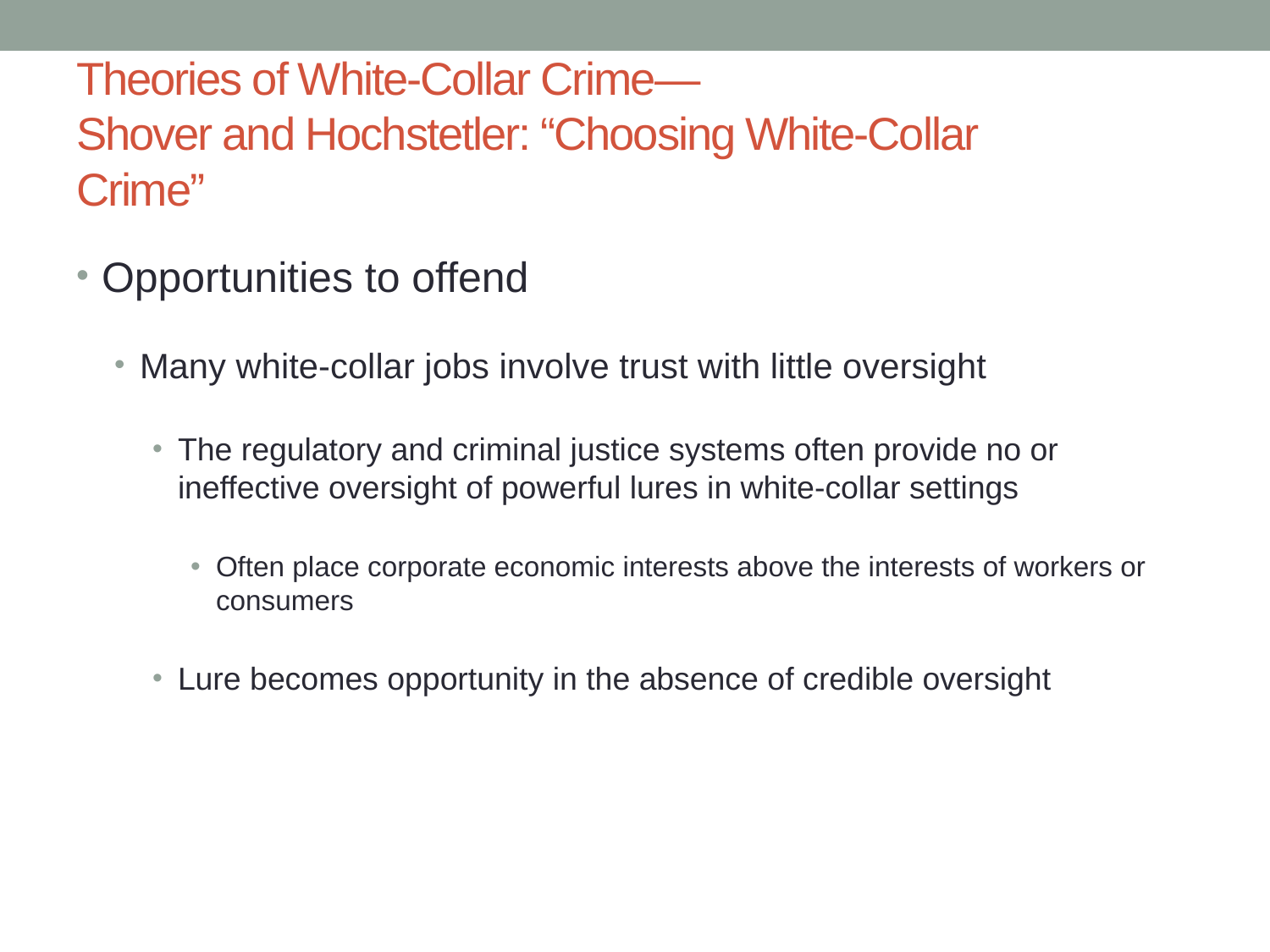

# Theories of White-Collar Crime— Shover and Hochstetler: “Choosing White-Collar Crime”
Opportunities to offend

Many white-collar jobs involve trust with little oversight

The regulatory and criminal justice systems often provide no or ineffective oversight of powerful lures in white-collar settings

Often place corporate economic interests above the interests of workers or consumers

Lure becomes opportunity in the absence of credible oversight